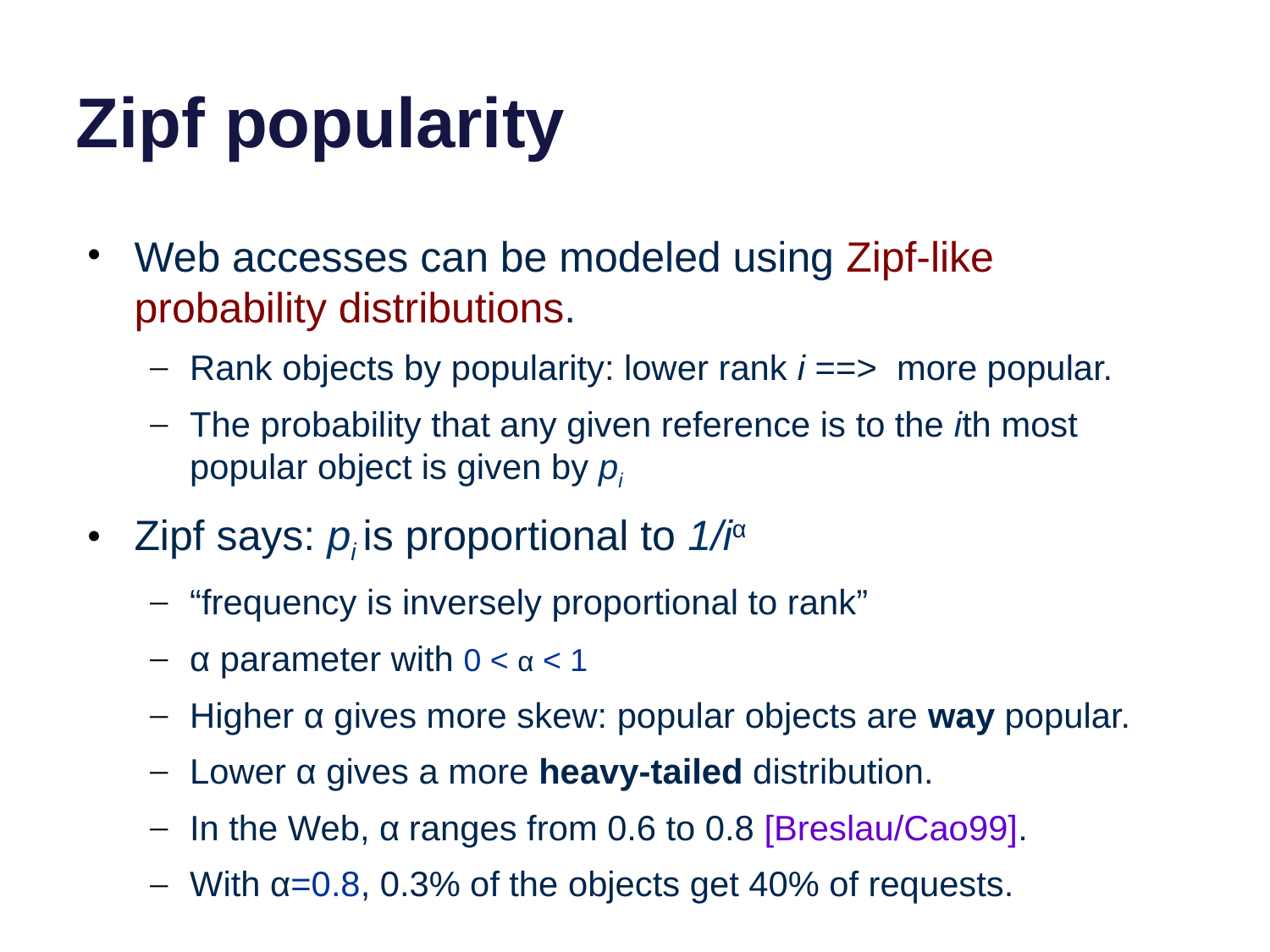

# Zipf popularity
Web accesses can be modeled using Zipf-like probability distributions.
Rank objects by popularity: lower rank i ==>  more popular.
The probability that any given reference is to the ith most popular object is given by pi
Zipf says: pi is proportional to 1/iα
“frequency is inversely proportional to rank”
α parameter with 0 < α < 1
Higher α gives more skew: popular objects are way popular.
Lower α gives a more heavy-tailed distribution.
In the Web, α ranges from 0.6 to 0.8 [Breslau/Cao99].
With α=0.8, 0.3% of the objects get 40% of requests.